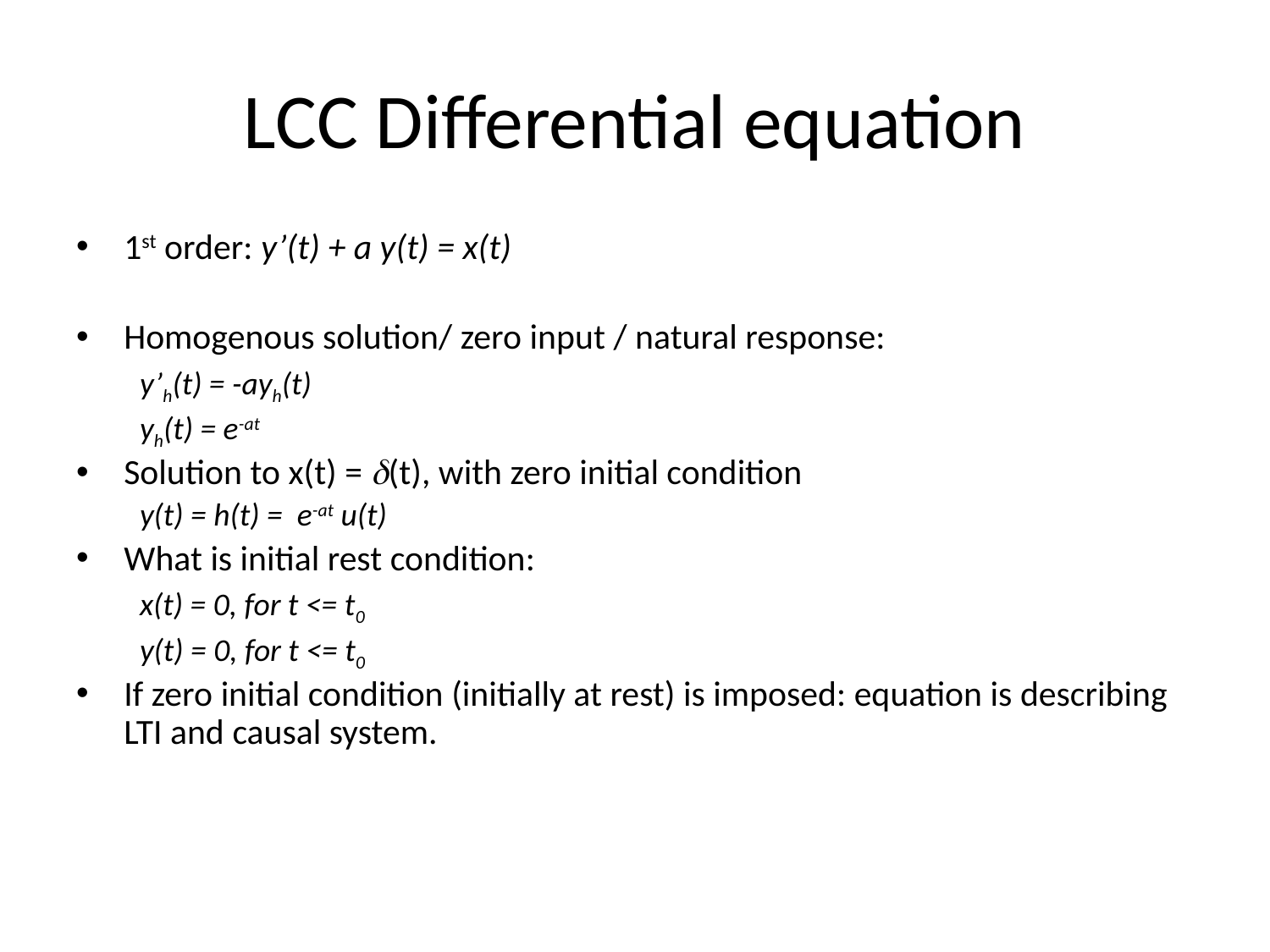

# LCC Differential equation
1st order: y’(t) + a y(t) = x(t)

Homogenous solution/ zero input / natural response:
y’h(t) = -ayh(t)
yh(t) = e-at
Solution to x(t) = δ(t), with zero initial condition
y(t) = h(t) =  e-at u(t)
What is initial rest condition:
x(t) = 0, for t <= t0
y(t) = 0, for t <= t0
If zero initial condition (initially at rest) is imposed: equation is describing LTI and causal system.